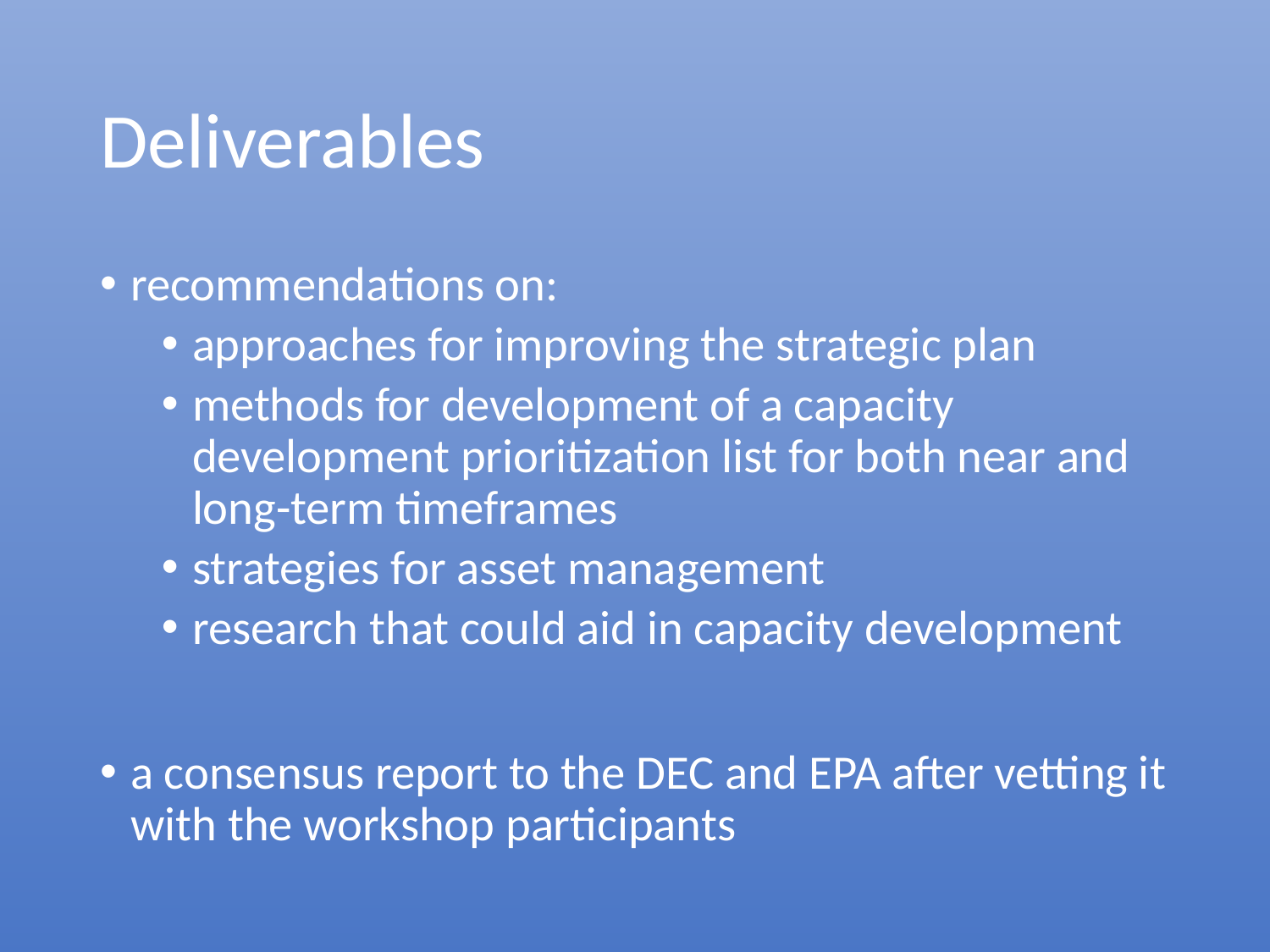

# Deliverables
recommendations on:
approaches for improving the strategic plan
methods for development of a capacity development prioritization list for both near and long-term timeframes
strategies for asset management
research that could aid in capacity development

a consensus report to the DEC and EPA after vetting it with the workshop participants